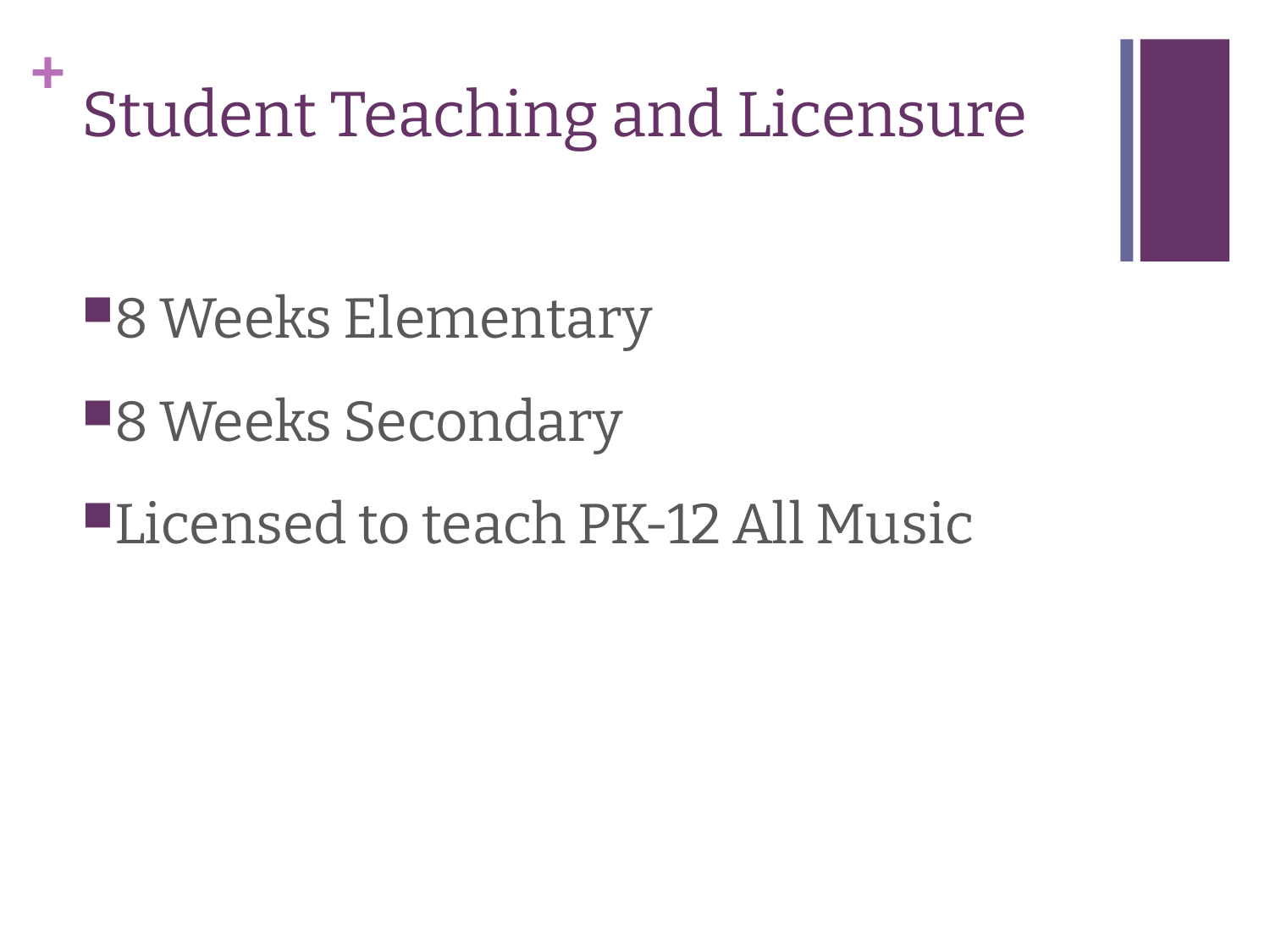

# Student Teaching and Licensure
8 Weeks Elementary
8 Weeks Secondary
Licensed to teach PK-12 All Music